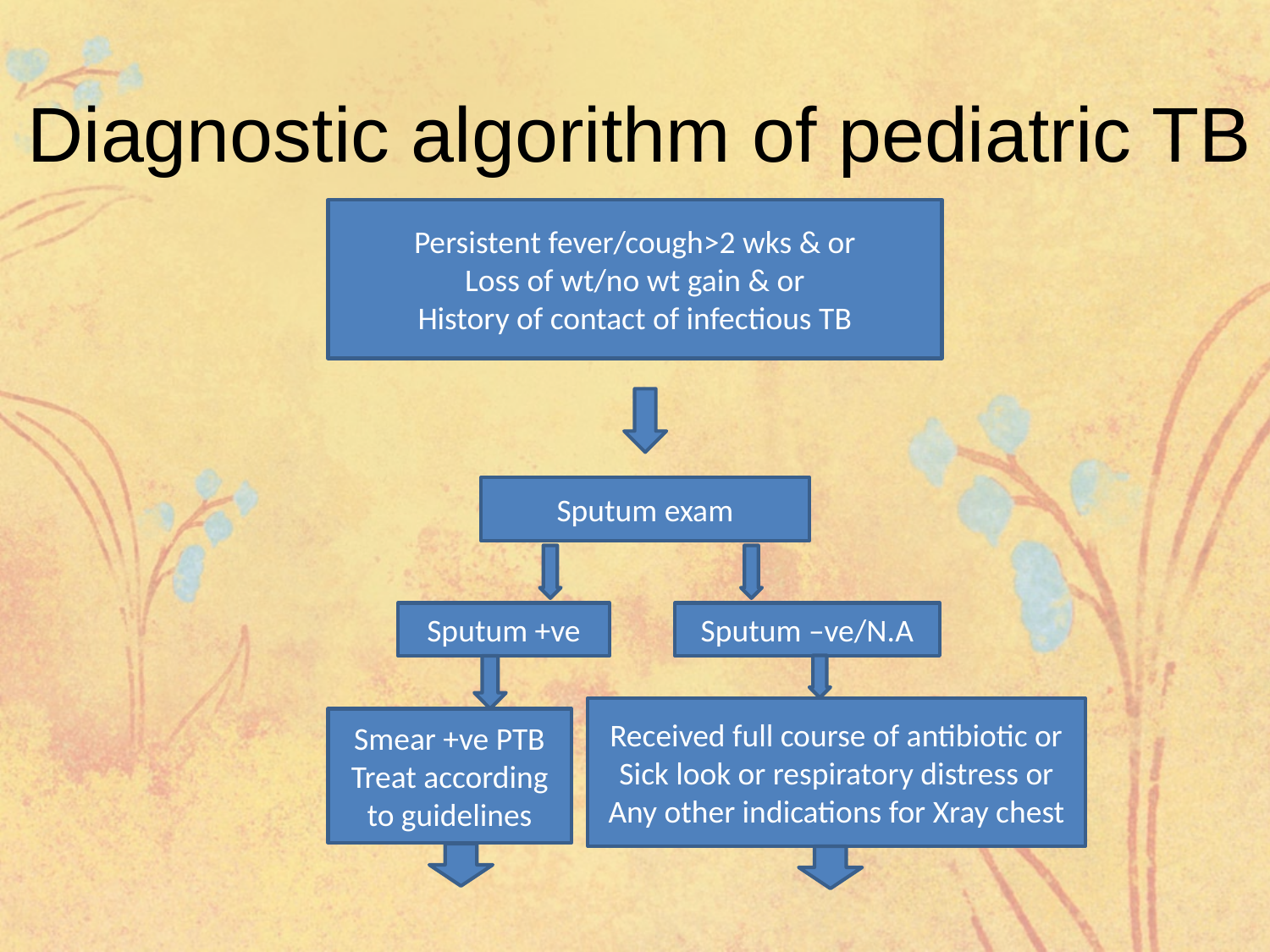

# Diagnostic algorithm of pediatric TB
Persistent fever/cough>2 wks & or
Loss of wt/no wt gain & or
History of contact of infectious TB

Sputum exam

Sputum +ve
Sputum –ve/N.A

Received full course of antibiotic or
Sick look or respiratory distress or
Any other indications for Xray chest
Smear +ve PTB
Treat according to guidelines